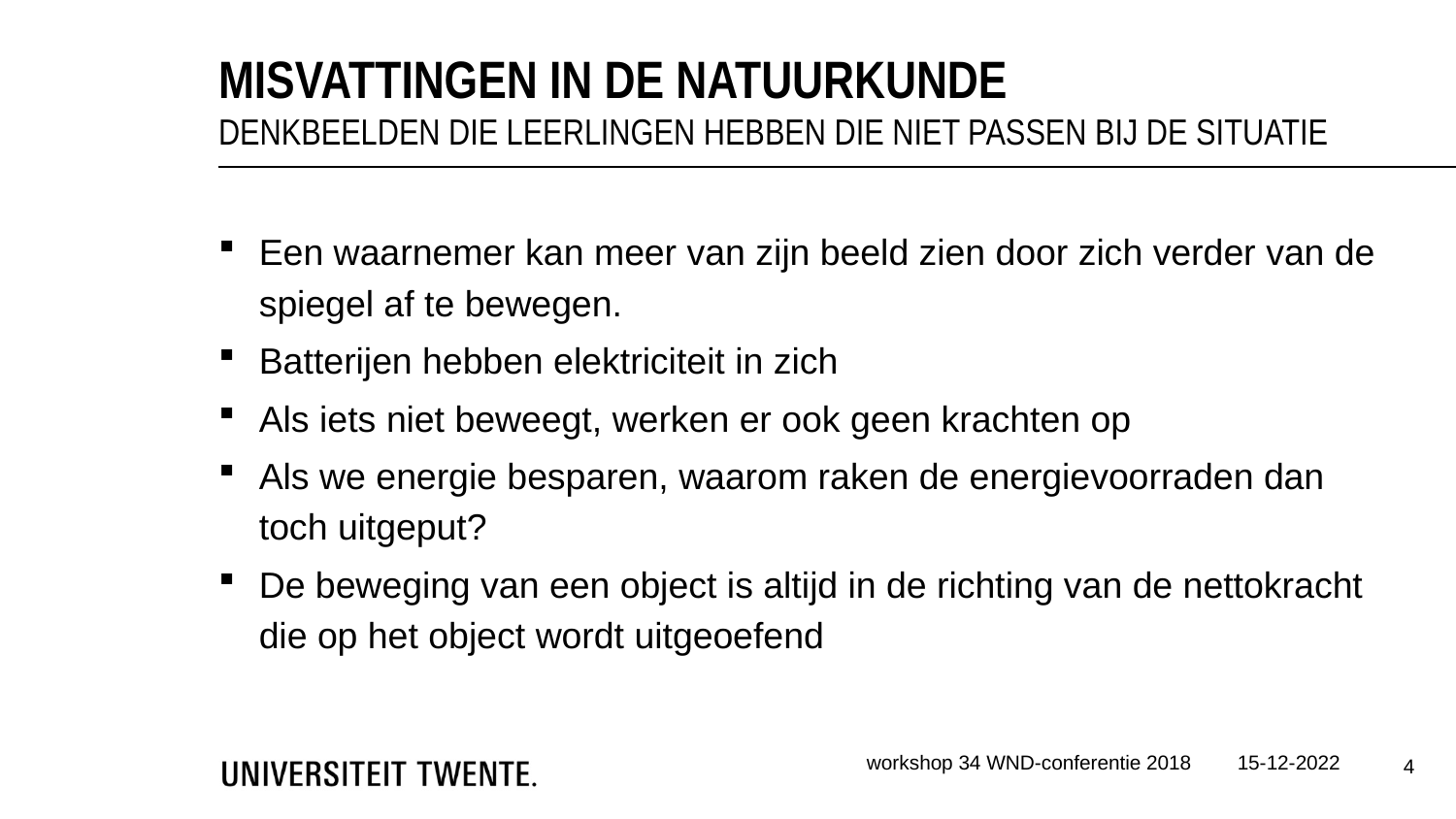

Misvattingen in de natuurkunde
Denkbeelden die leerlingen hebben die niet passen bij de situatie
Een waarnemer kan meer van zijn beeld zien door zich verder van de spiegel af te bewegen.
Batterijen hebben elektriciteit in zich
Als iets niet beweegt, werken er ook geen krachten op
Als we energie besparen, waarom raken de energievoorraden dan toch uitgeput?
De beweging van een object is altijd in de richting van de nettokracht die op het object wordt uitgeoefend

workshop 34 WND-conferentie 2018
15-12-2022
4